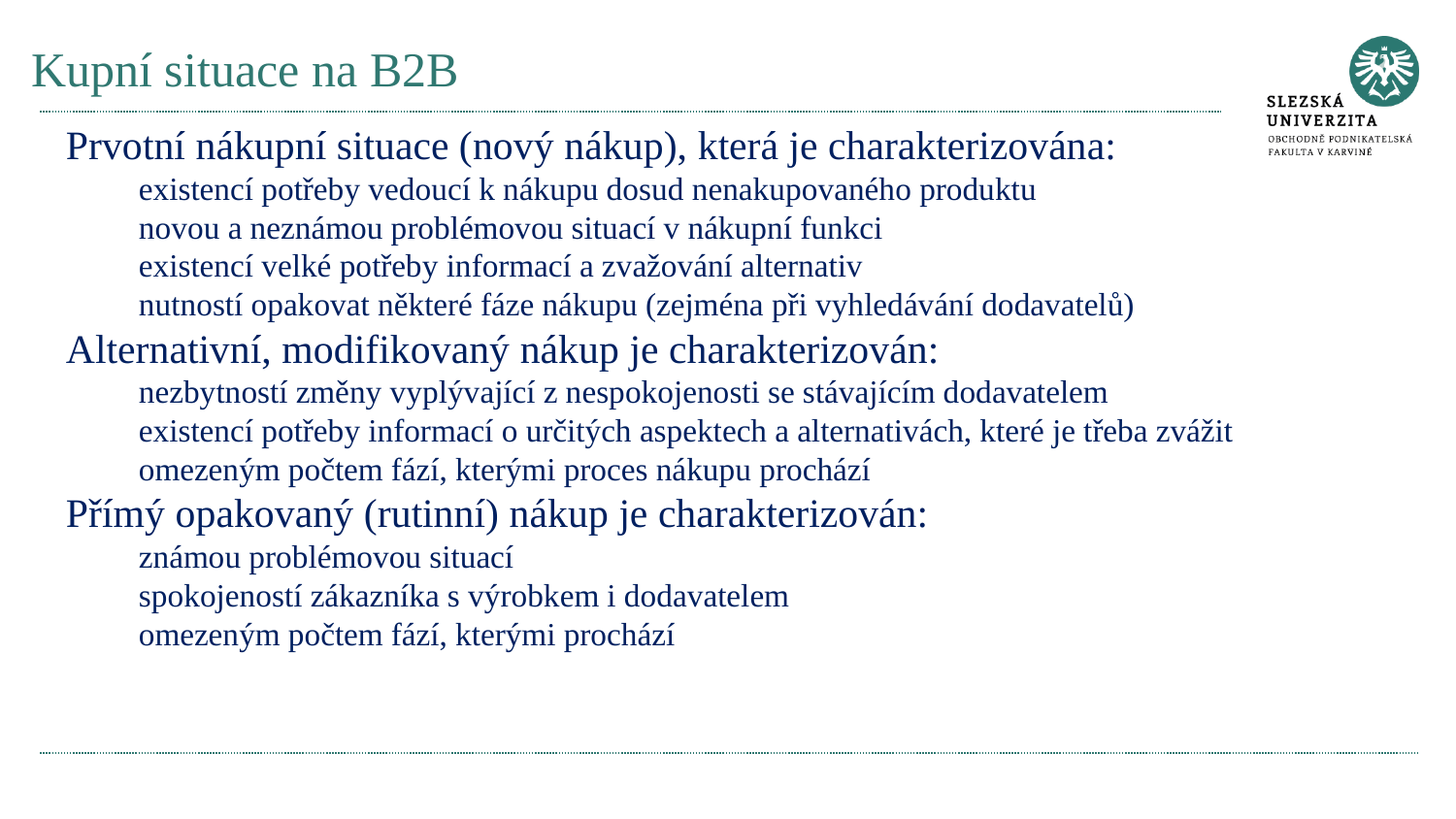

# Kupní situace na B2B
Prvotní nákupní situace (nový nákup), která je charakterizována:
existencí potřeby vedoucí k nákupu dosud nenakupovaného produktu
novou a neznámou problémovou situací v nákupní funkci
existencí velké potřeby informací a zvažování alternativ
nutností opakovat některé fáze nákupu (zejména při vyhledávání dodavatelů)
Alternativní, modifikovaný nákup je charakterizován:
nezbytností změny vyplývající z nespokojenosti se stávajícím dodavatelem
existencí potřeby informací o určitých aspektech a alternativách, které je třeba zvážit
omezeným počtem fází, kterými proces nákupu prochází
Přímý opakovaný (rutinní) nákup je charakterizován:
známou problémovou situací
spokojeností zákazníka s výrobkem i dodavatelem
omezeným počtem fází, kterými prochází